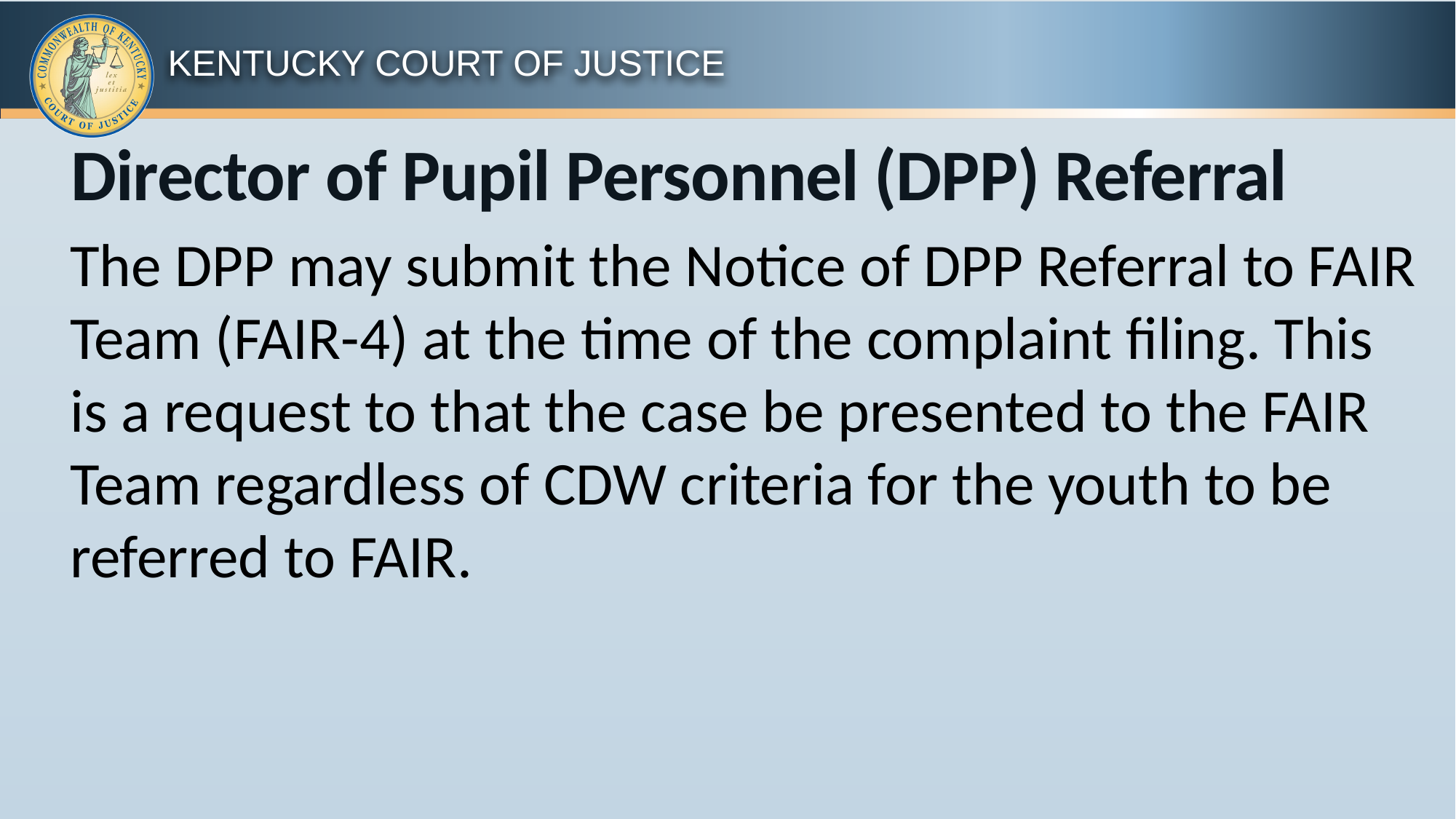

# Director of Pupil Personnel (DPP) Referral
The DPP may submit the Notice of DPP Referral to FAIR Team (FAIR-4) at the time of the complaint filing. This is a request to that the case be presented to the FAIR Team regardless of CDW criteria for the youth to be referred to FAIR.